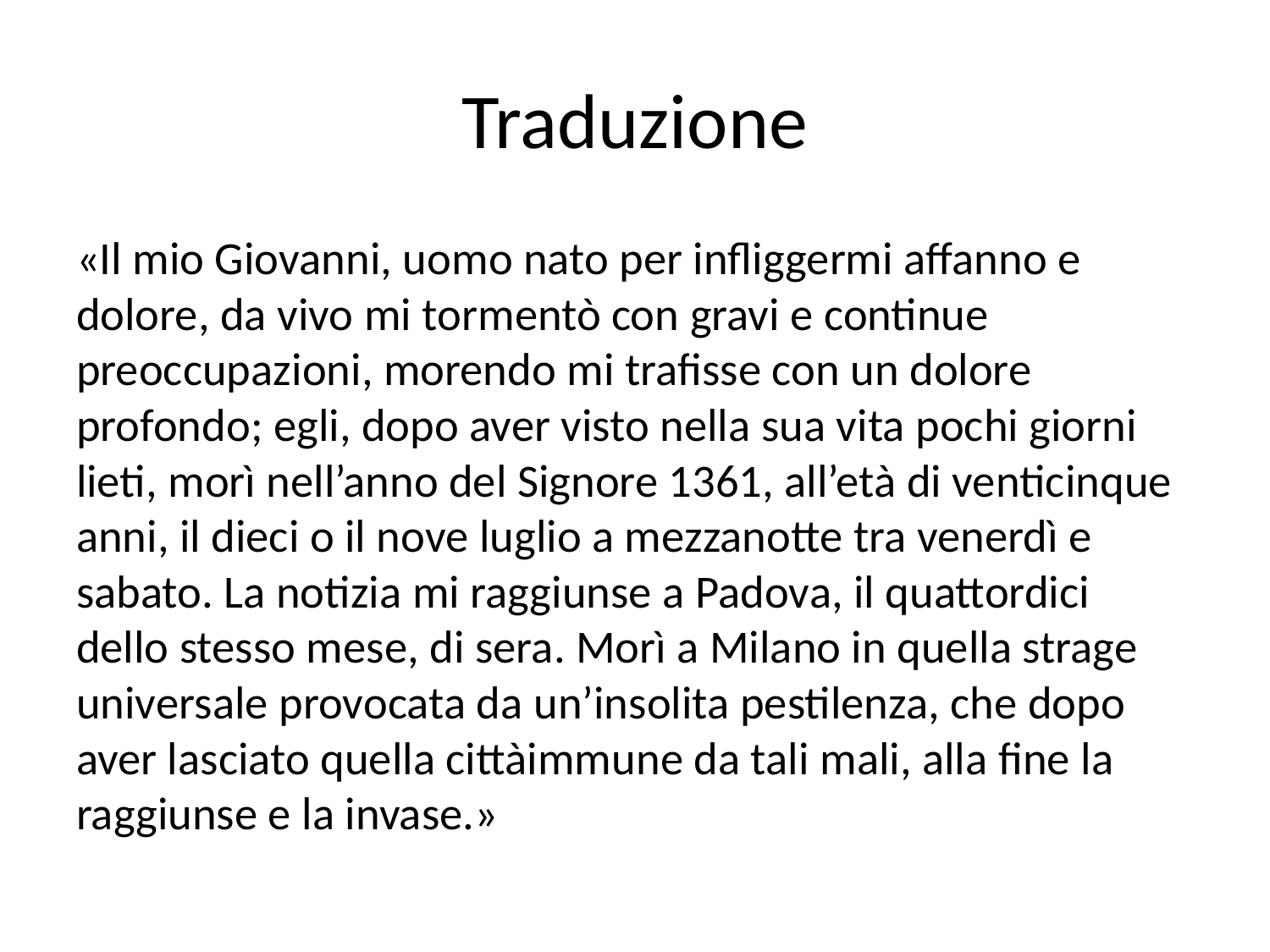

# Traduzione
«Il mio Giovanni, uomo nato per infliggermi affanno e dolore, da vivo mi tormentò con gravi e continue preoccupazioni, morendo mi trafisse con un dolore profondo; egli, dopo aver visto nella sua vita pochi giorni lieti, morì nell’anno del Signore 1361, all’età di venticinque anni, il dieci o il nove luglio a mezzanotte tra venerdì e sabato. La notizia mi raggiunse a Padova, il quattordici dello stesso mese, di sera. Morì a Milano in quella strage universale provocata da un’insolita pestilenza, che dopo aver lasciato quella cittàimmune da tali mali, alla fine la raggiunse e la invase.»